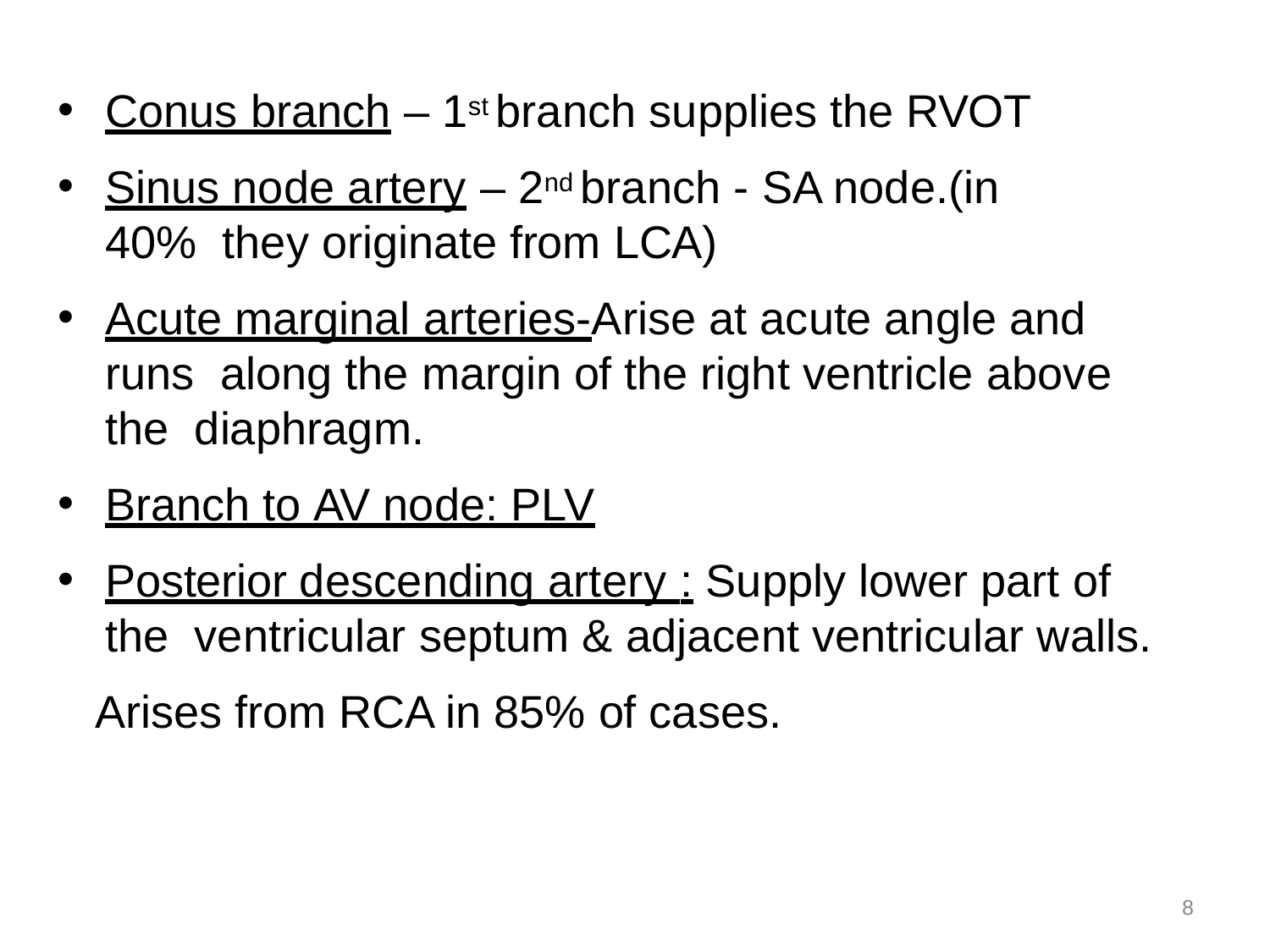

Conus branch – 1st branch supplies the RVOT
Sinus node artery – 2nd branch - SA node.(in 40%  they originate from LCA)
Acute marginal arteries-Arise at acute angle and runs  along the margin of the right ventricle above the  diaphragm.
Branch to AV node: PLV
Posterior descending artery : Supply lower part of the  ventricular septum & adjacent ventricular walls.
Arises from RCA in 85% of cases.
8